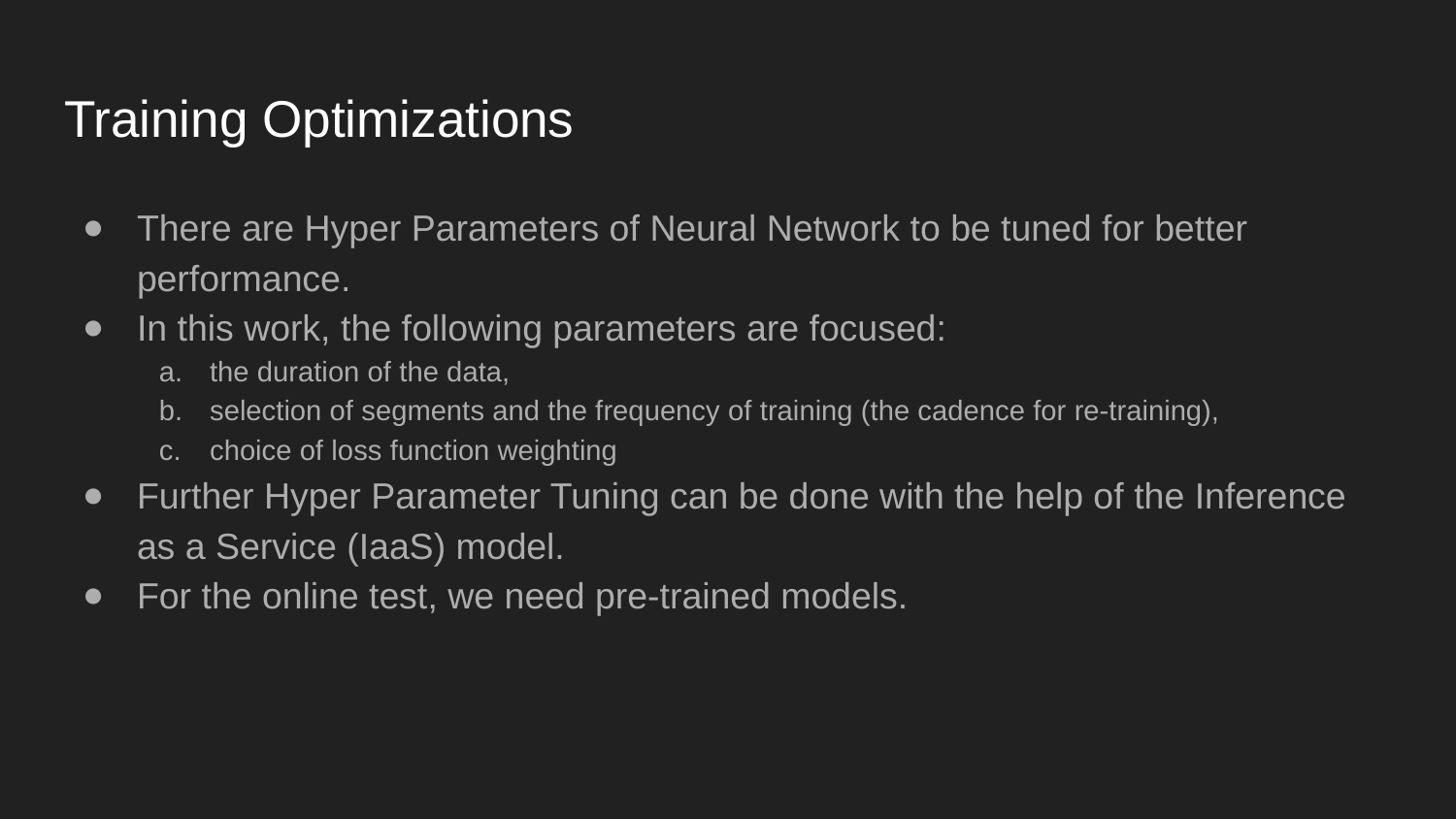

# Training Optimizations
There are Hyper Parameters of Neural Network to be tuned for better performance.
In this work, the following parameters are focused:
the duration of the data,
selection of segments and the frequency of training (the cadence for re-training),
choice of loss function weighting
Further Hyper Parameter Tuning can be done with the help of the Inference as a Service (IaaS) model.
For the online test, we need pre-trained models.